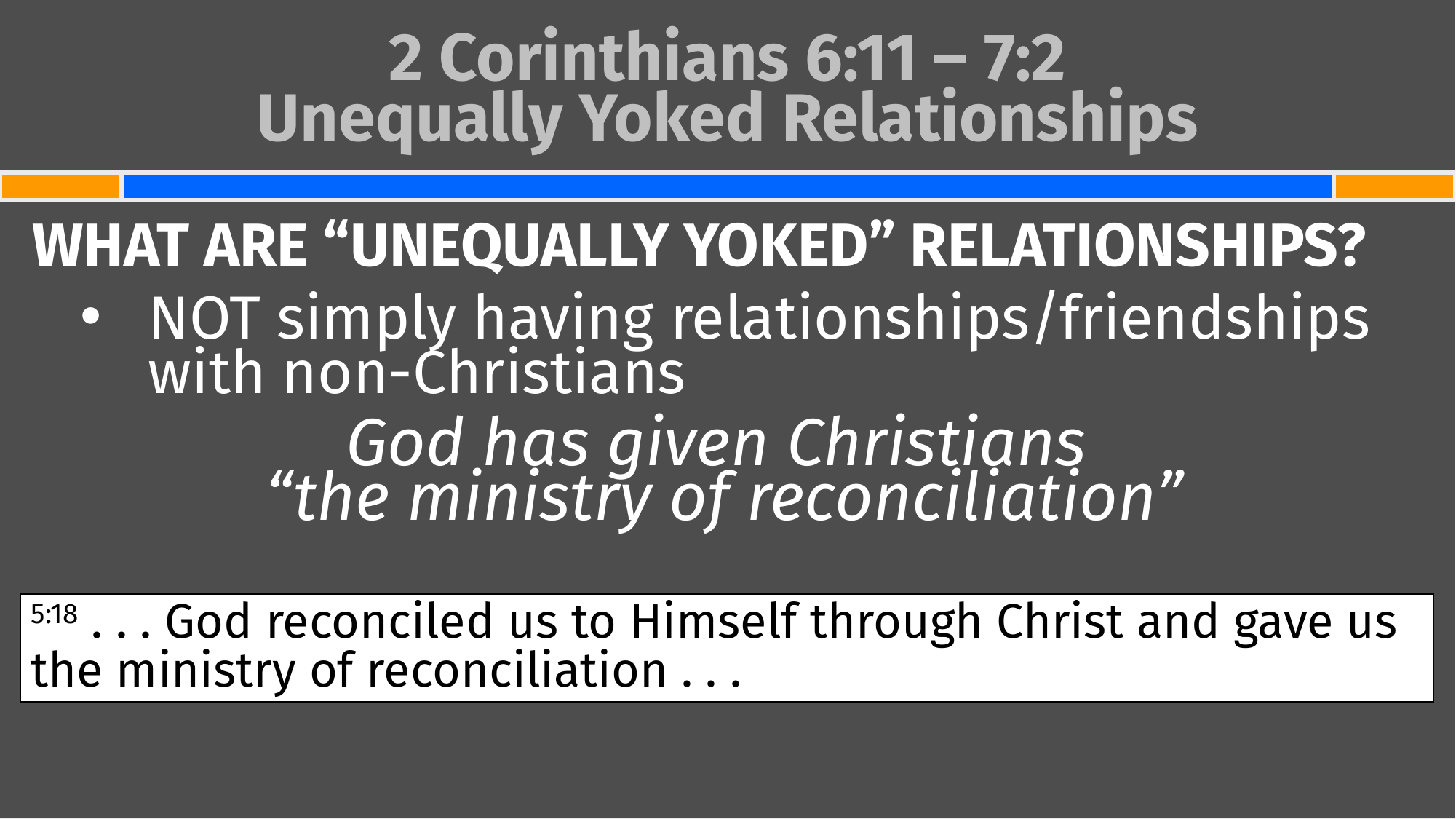

# 2 Corinthians 6:11 – 7:2 Unequally Yoked Relationships

WHAT ARE “UNEQUALLY YOKED” RELATIONSHIPS?
NOT simply having relationships/friendships with non-Christians
God has given Christians
“the ministry of reconciliation”
5:18 . . . God reconciled us to Himself through Christ and gave us the ministry of reconciliation . . .